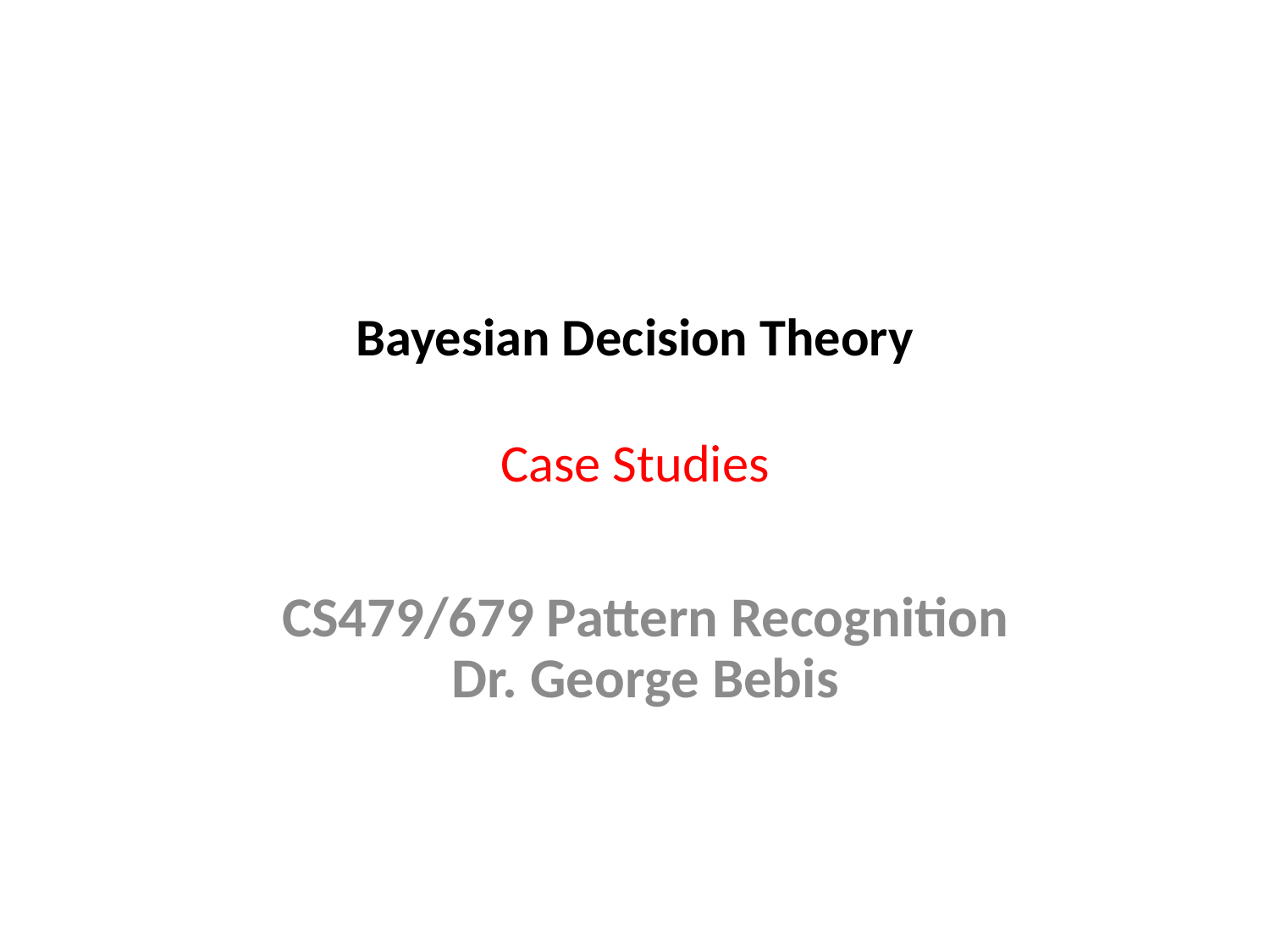

# Bayesian Decision Theory Case Studies
CS479/679 Pattern Recognition
Dr. George Bebis